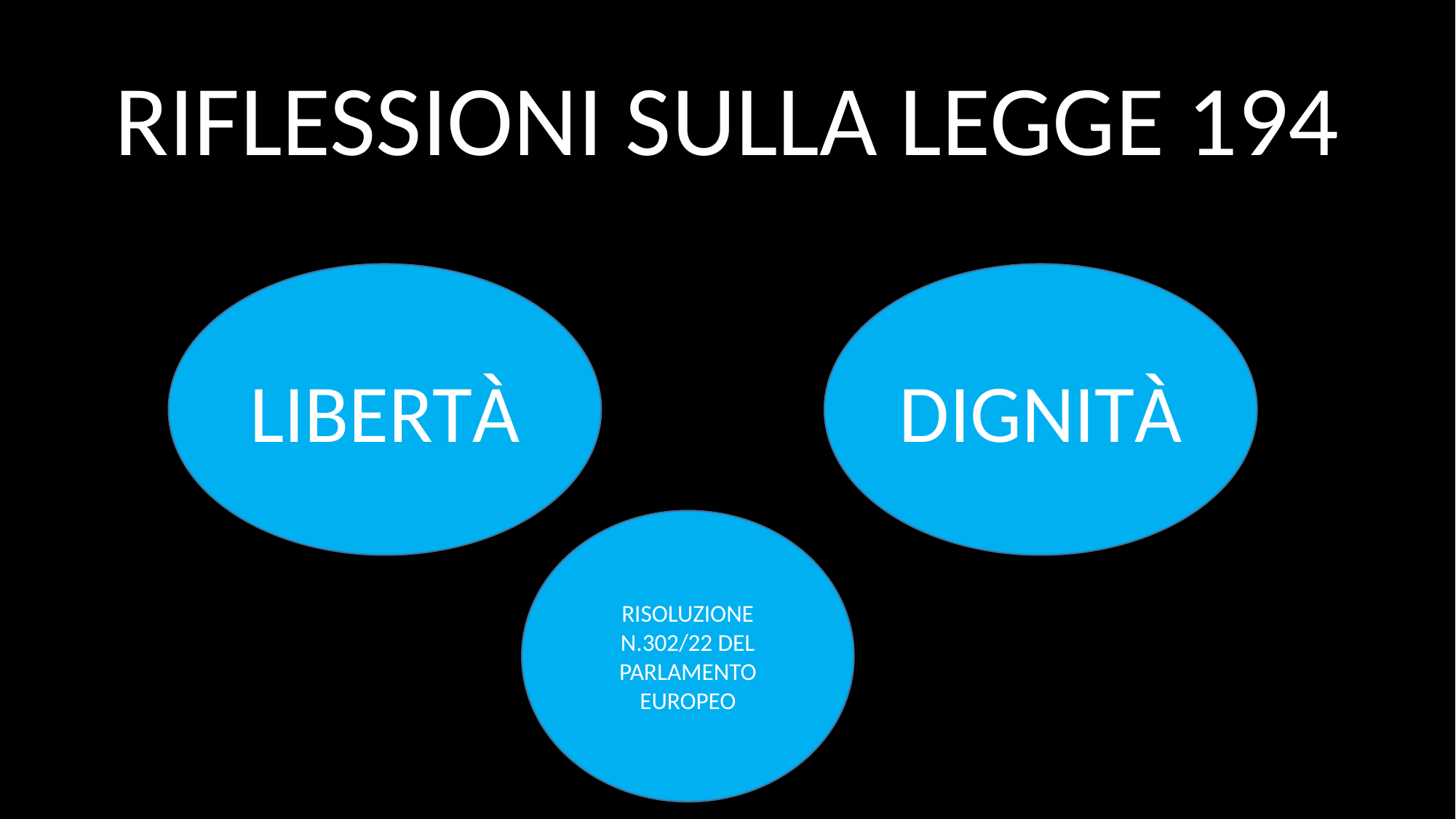

# RIFLESSIONI SULLA LEGGE 194
LIBERTÀ
DIGNITÀ
RISOLUZIONE N.302/22 DEL PARLAMENTO EUROPEO